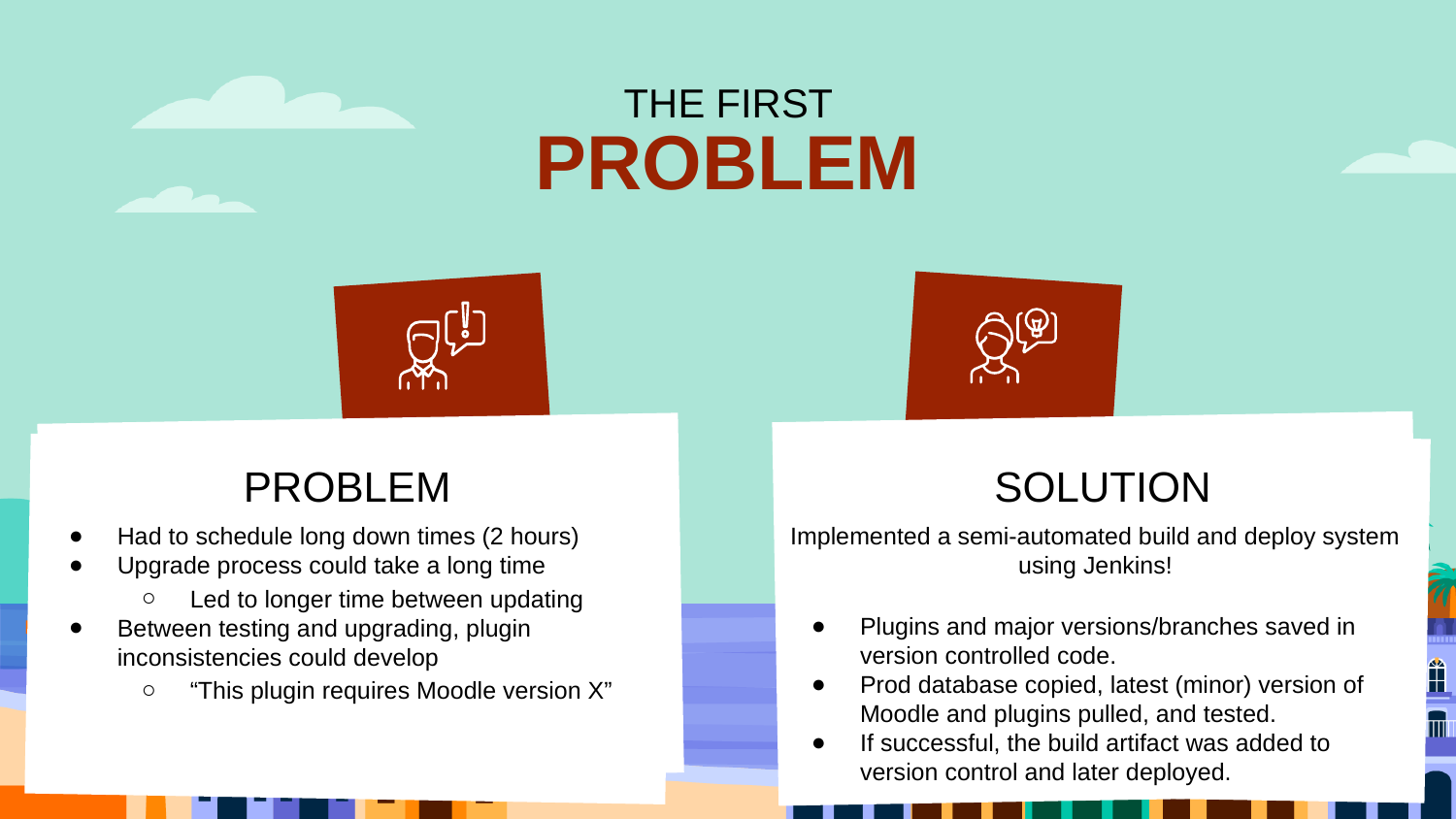

THE FIRST PROBLEM

# PROBLEM
SOLUTION
Had to schedule long down times (2 hours)
Upgrade process could take a long time
Led to longer time between updating
Between testing and upgrading, plugin inconsistencies could develop
“This plugin requires Moodle version X”
Implemented a semi-automated build and deploy system using Jenkins!
Plugins and major versions/branches saved in version controlled code.
Prod database copied, latest (minor) version of Moodle and plugins pulled, and tested.
If successful, the build artifact was added to version control and later deployed.